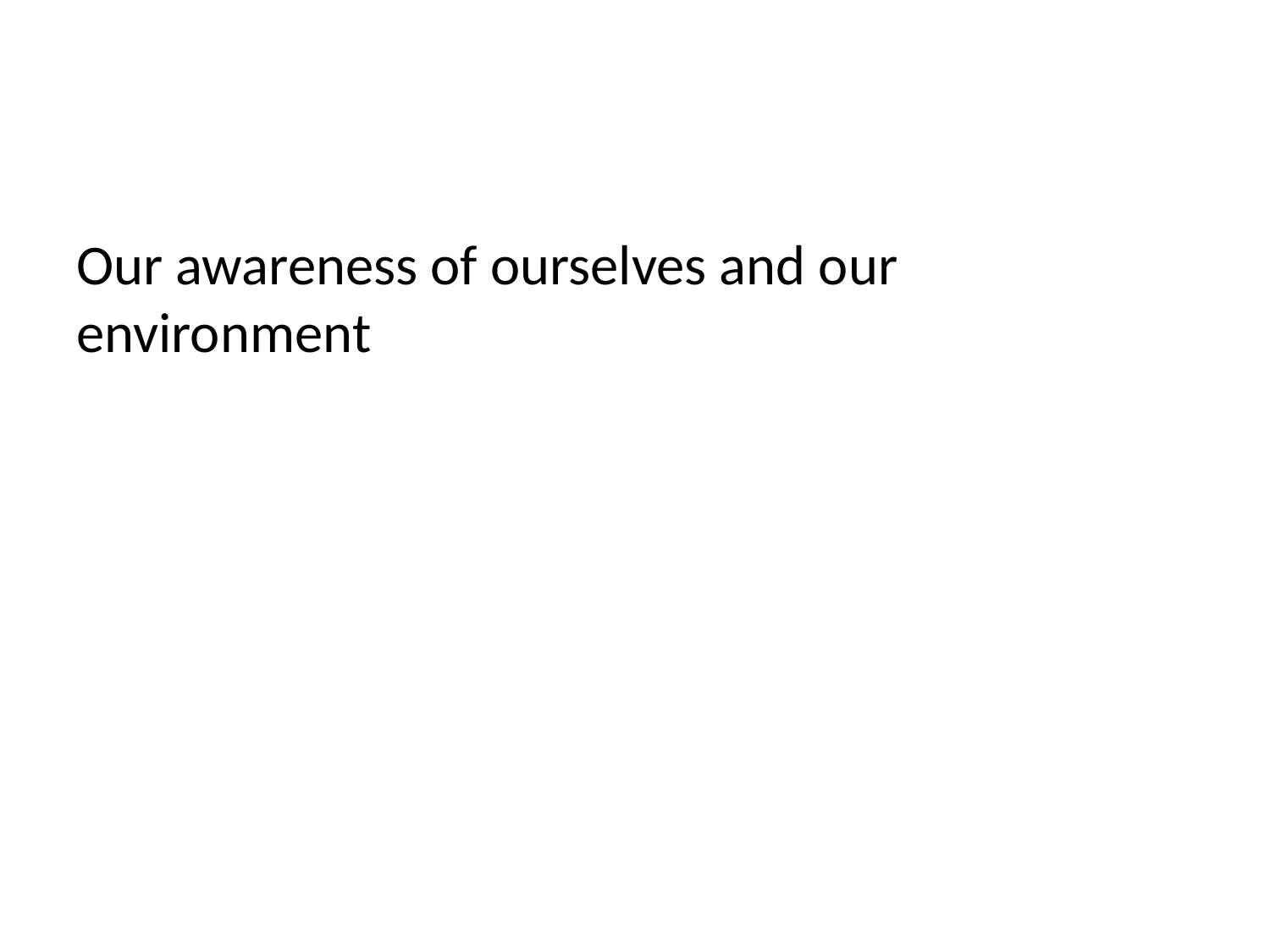

#
Our awareness of ourselves and our environment